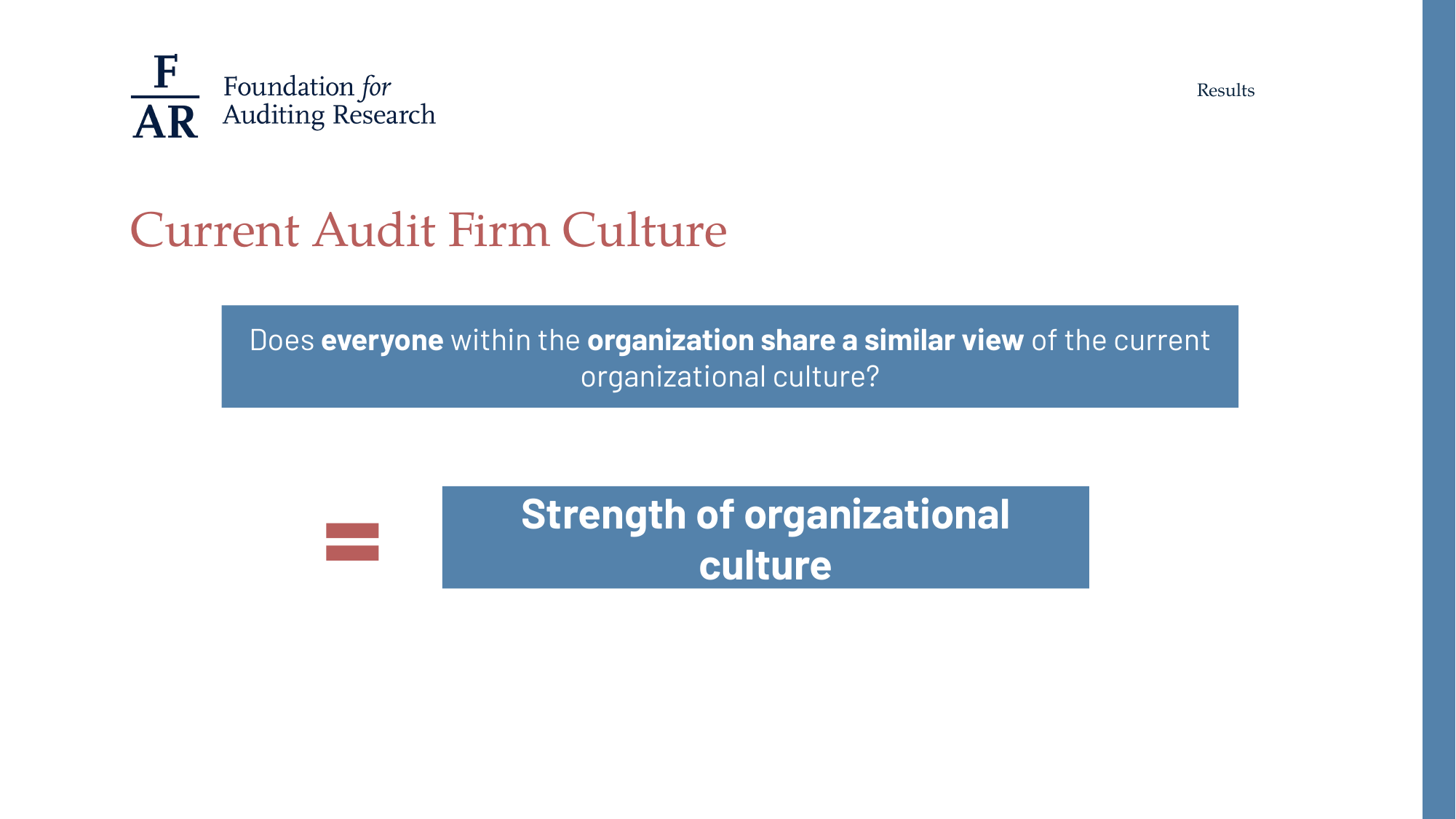

Results
# Current Audit Firm Culture
Does everyone within the organization share a similar view of the current organizational culture?
Strength of organizational culture